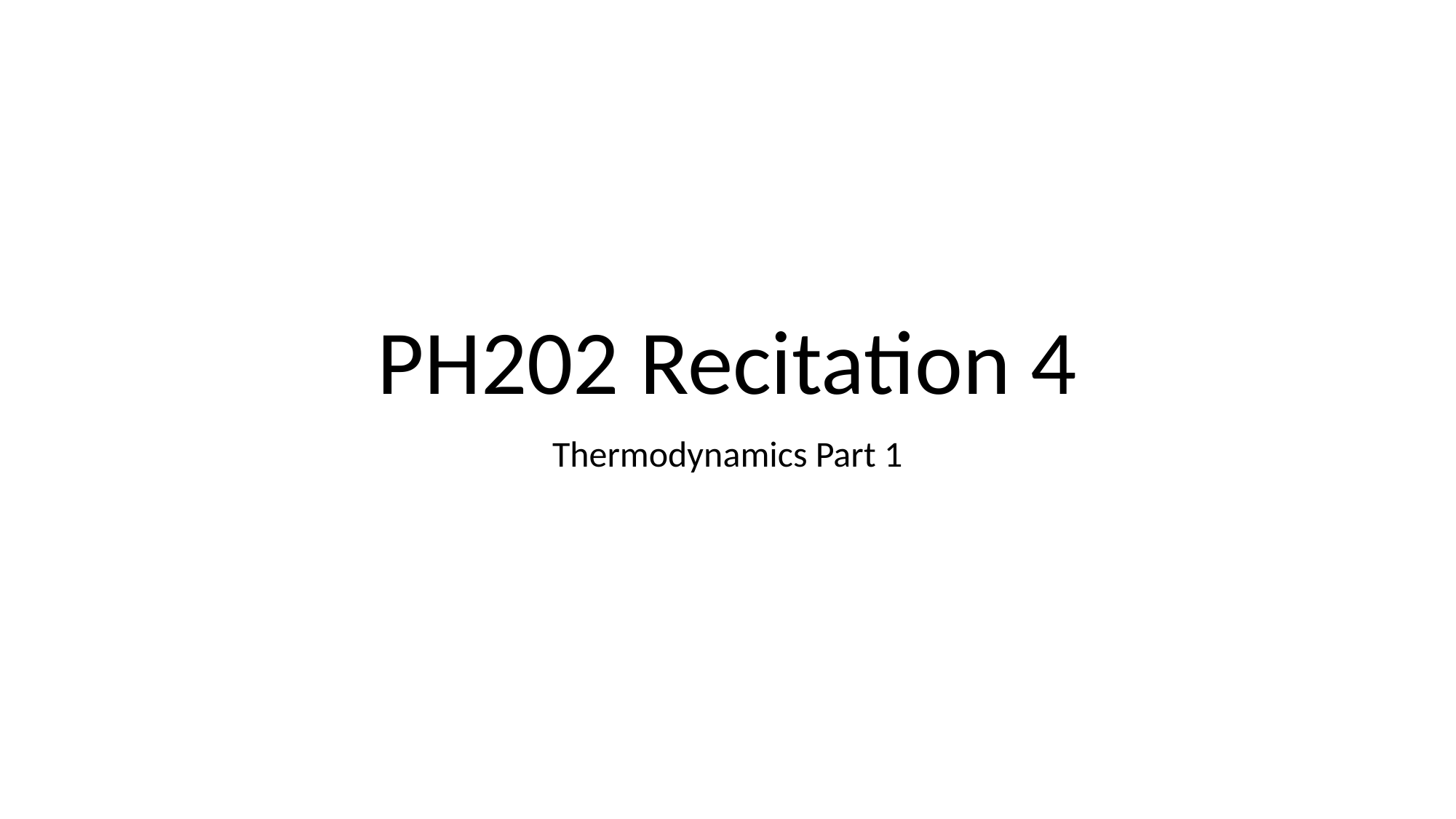

# PH202 Recitation 4
Thermodynamics Part 1